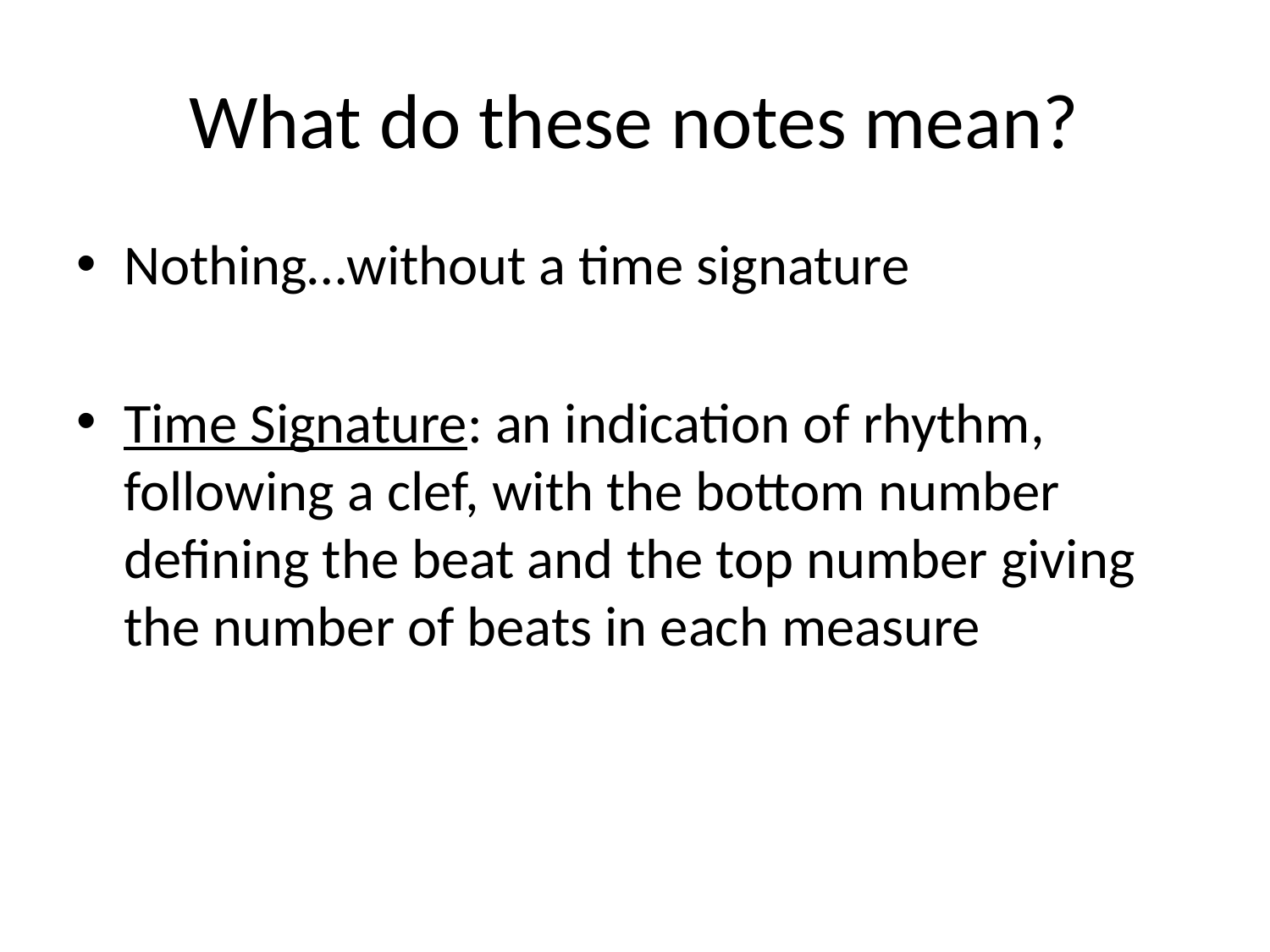

# What do these notes mean?
Nothing…without a time signature

Time Signature: an indication of rhythm, following a clef, with the bottom number defining the beat and the top number giving the number of beats in each measure